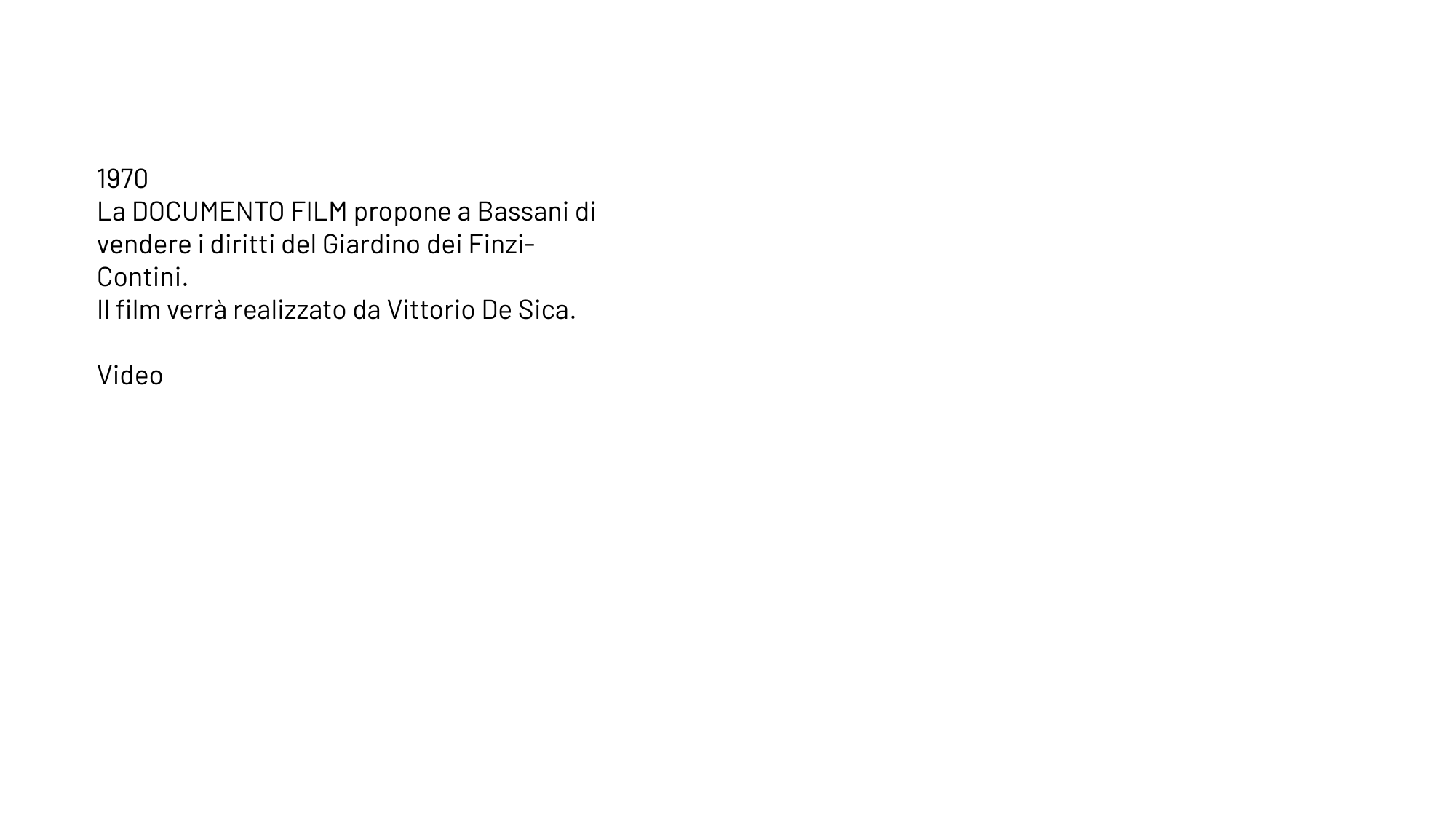

1970
La DOCUMENTO FILM propone a Bassani di vendere i diritti del Giardino dei Finzi-Contini.
Il film verrà realizzato da Vittorio De Sica.

Video